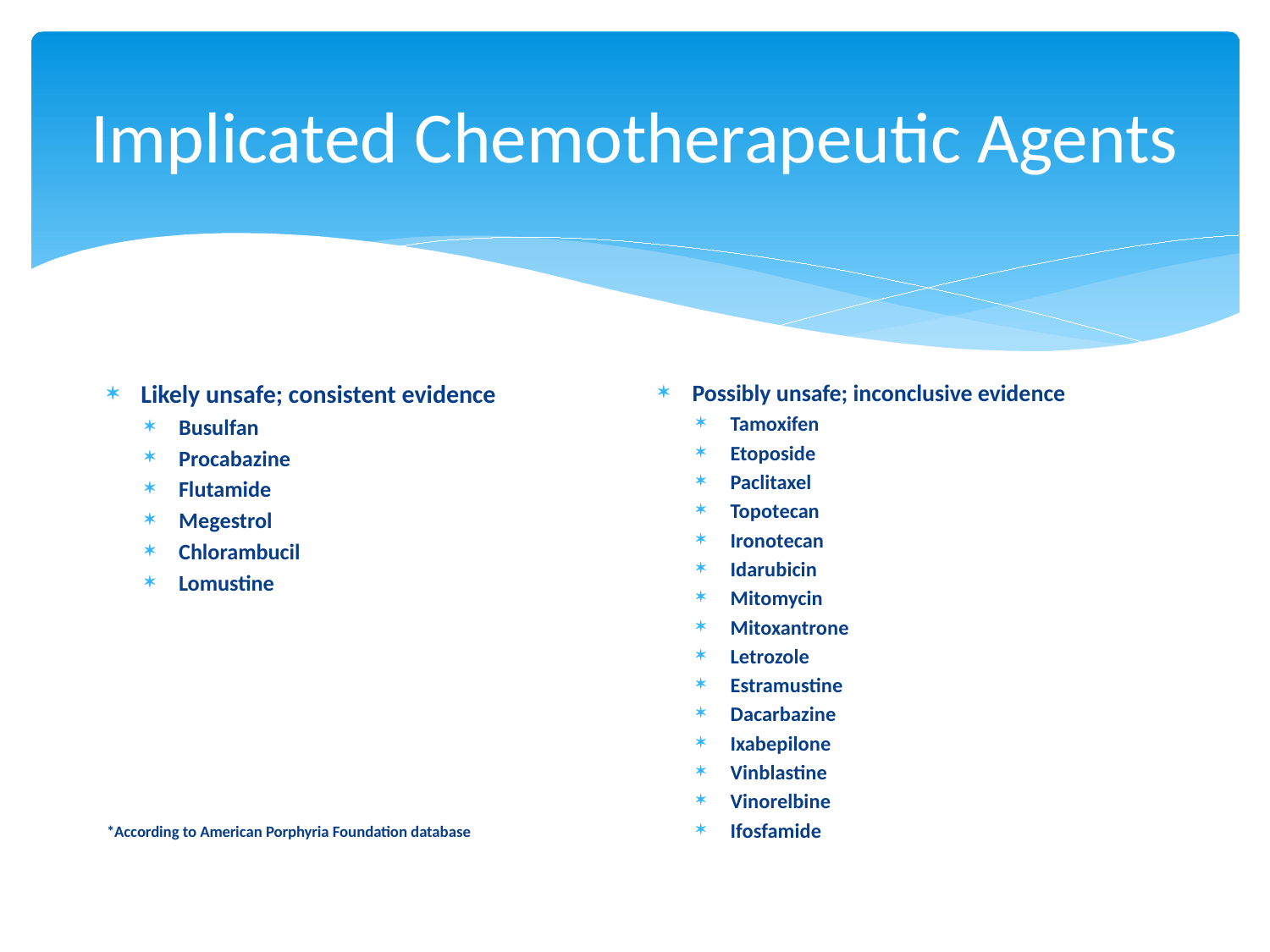

# Implicated Chemotherapeutic Agents
Likely unsafe; consistent evidence
Busulfan
Procabazine
Flutamide
Megestrol
Chlorambucil
Lomustine

*According to American Porphyria Foundation database
Possibly unsafe; inconclusive evidence
Tamoxifen
Etoposide
Paclitaxel
Topotecan
Ironotecan
Idarubicin
Mitomycin
Mitoxantrone
Letrozole
Estramustine
Dacarbazine
Ixabepilone
Vinblastine
Vinorelbine
Ifosfamide